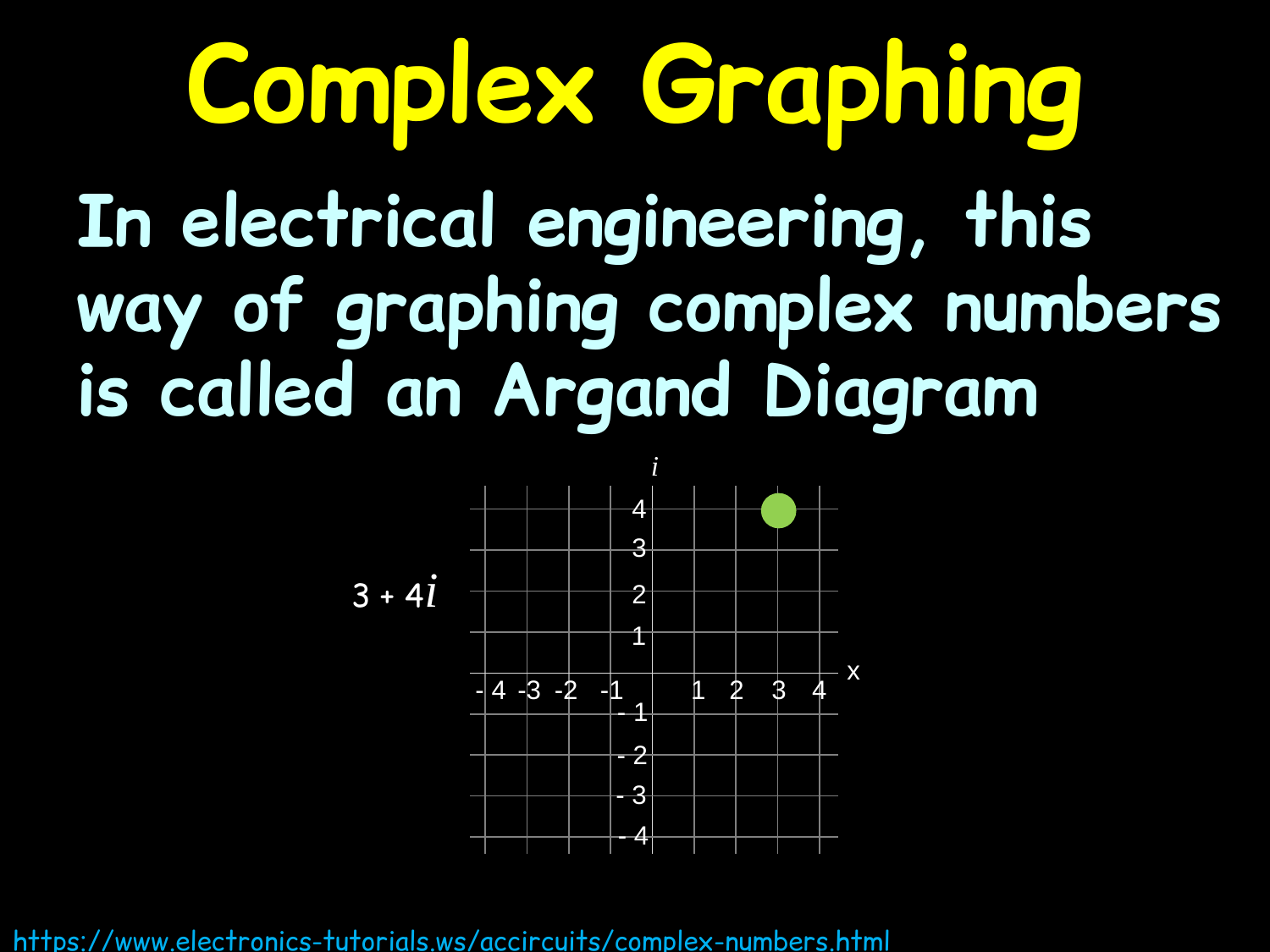

# Complex Graphing
In electrical engineering, this way of graphing complex numbers is called an Argand Diagram
i
4
3
2
1
- 1
- 2
- 3
- 4
- 4
-3
-2
-1
1
2
3
4
x

3 + 4i
https://www.electronics-tutorials.ws/accircuits/complex-numbers.html